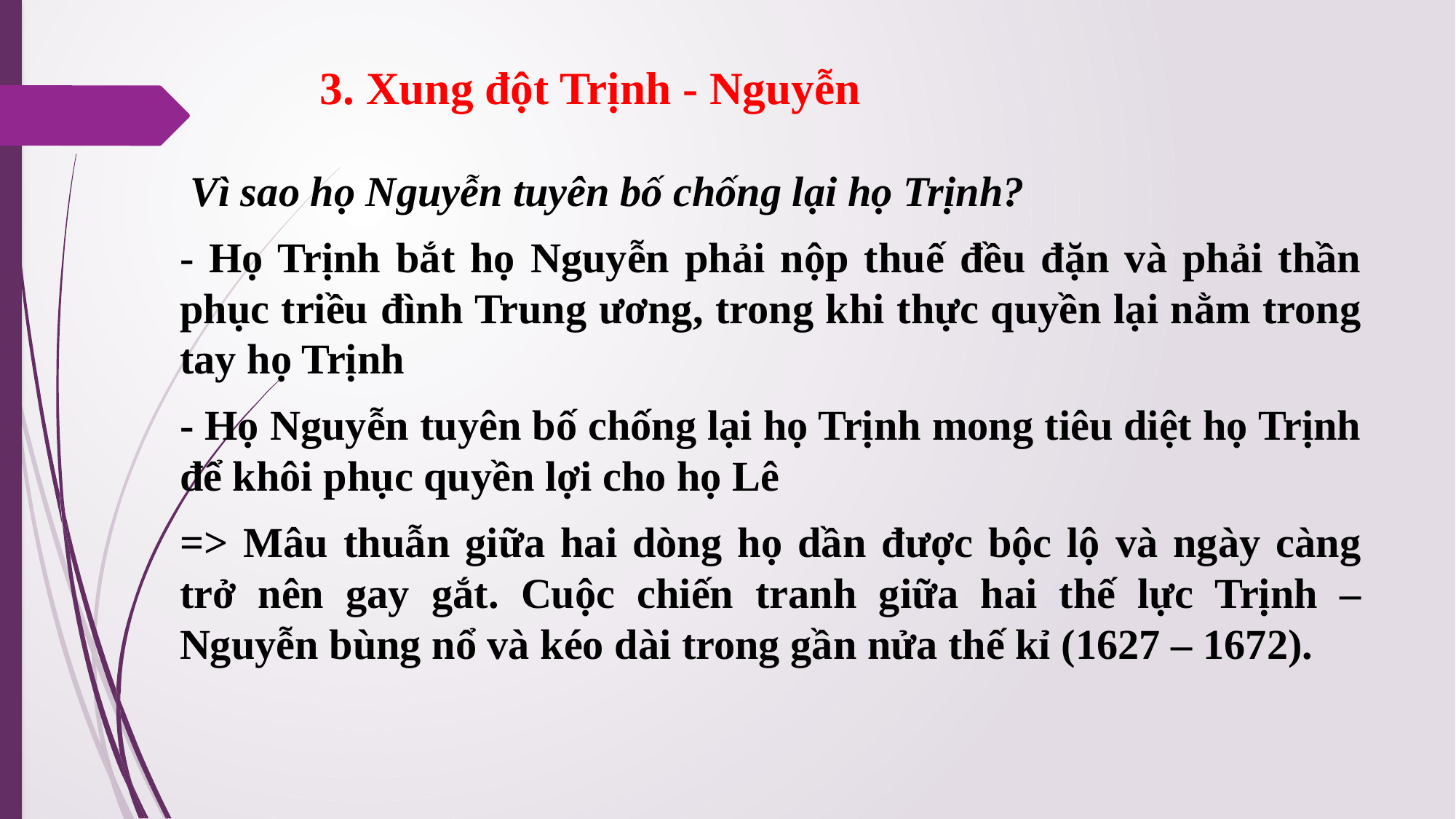

# 3. Xung đột Trịnh - Nguyễn
 Vì sao họ Nguyễn tuyên bố chống lại họ Trịnh?
- Họ Trịnh bắt họ Nguyễn phải nộp thuế đều đặn và phải thần phục triều đình Trung ương, trong khi thực quyền lại nằm trong tay họ Trịnh
- Họ Nguyễn tuyên bố chống lại họ Trịnh mong tiêu diệt họ Trịnh để khôi phục quyền lợi cho họ Lê
=> Mâu thuẫn giữa hai dòng họ dần được bộc lộ và ngày càng trở nên gay gắt. Cuộc chiến tranh giữa hai thế lực Trịnh – Nguyễn bùng nổ và kéo dài trong gần nửa thế kỉ (1627 – 1672).